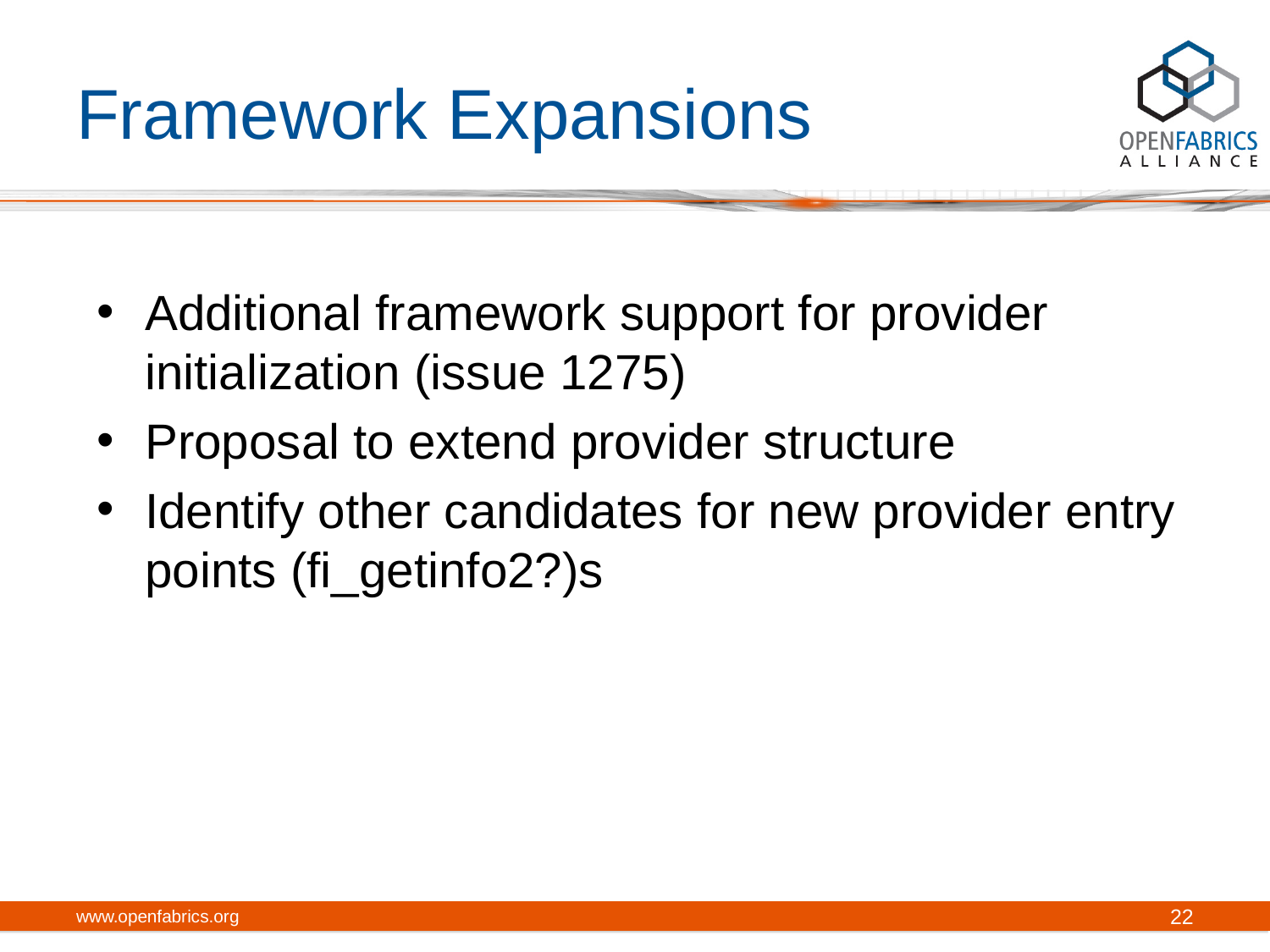

# Framework Expansions
Additional framework support for provider initialization (issue 1275)
Proposal to extend provider structure
Identify other candidates for new provider entry points (fi_getinfo2?)s
www.openfabrics.org
22